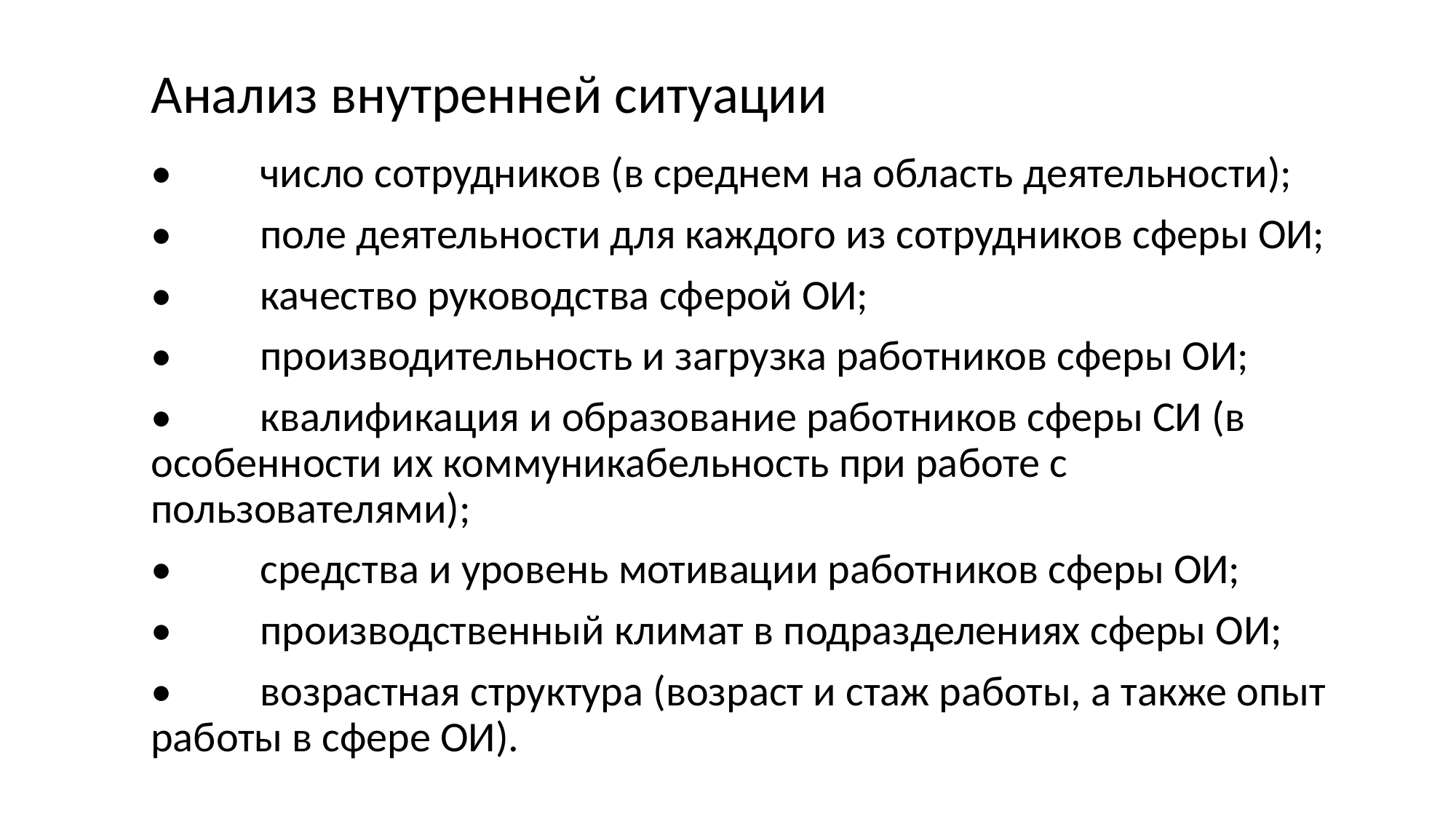

# Анализ внутренней ситуации
•	число сотрудников (в среднем на область деятельности);
•	поле деятельности для каждого из сотрудников сферы ОИ;
•	качество руководства сферой ОИ;
•	производительность и загрузка работников сферы ОИ;
•	квалификация и образование работников сферы СИ (в особенности их коммуникабельность при работе с пользователями);
•	средства и уровень мотивации работников сферы ОИ;
•	производственный климат в подразделениях сферы ОИ;
•	возрастная структура (возраст и стаж работы, а также опыт работы в сфере ОИ).